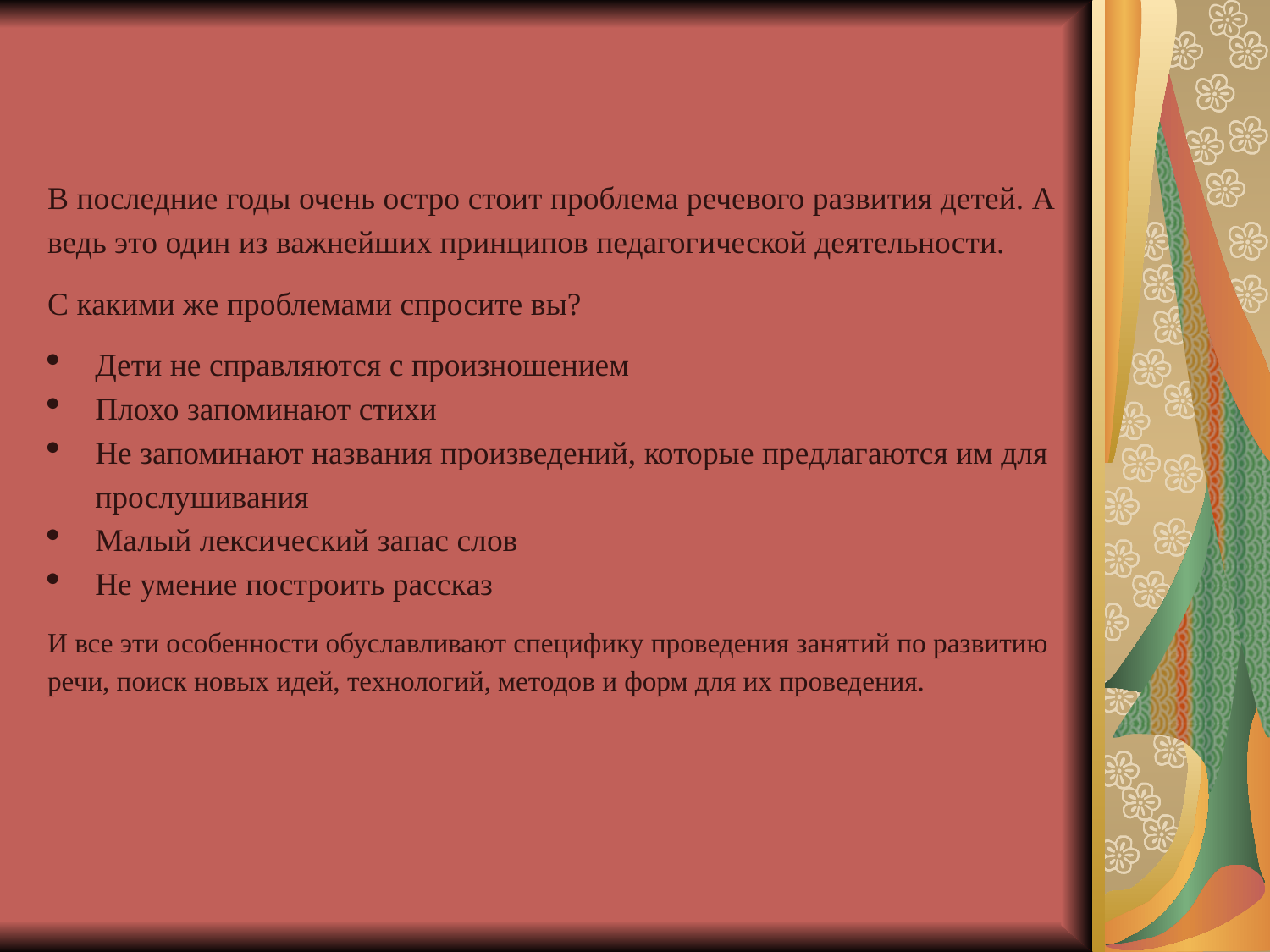

В последние годы очень остро стоит проблема речевого развития детей. А ведь это один из важнейших принципов педагогической деятельности.
С какими же проблемами спросите вы?
Дети не справляются с произношением
Плохо запоминают стихи
Не запоминают названия произведений, которые предлагаются им для прослушивания
Малый лексический запас слов
Не умение построить рассказ
И все эти особенности обуславливают специфику проведения занятий по развитию речи, поиск новых идей, технологий, методов и форм для их проведения.